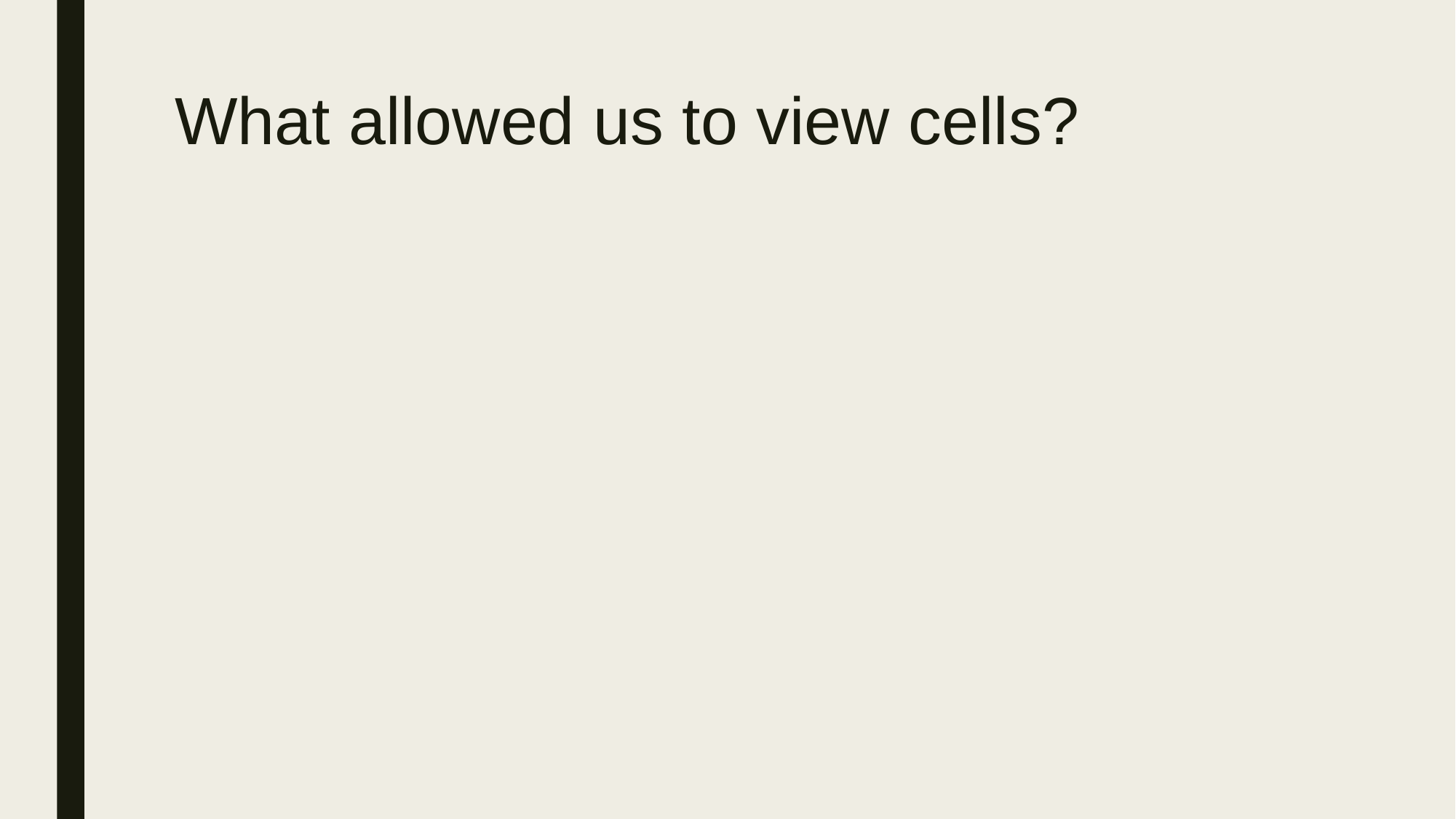

# What allowed us to view cells?